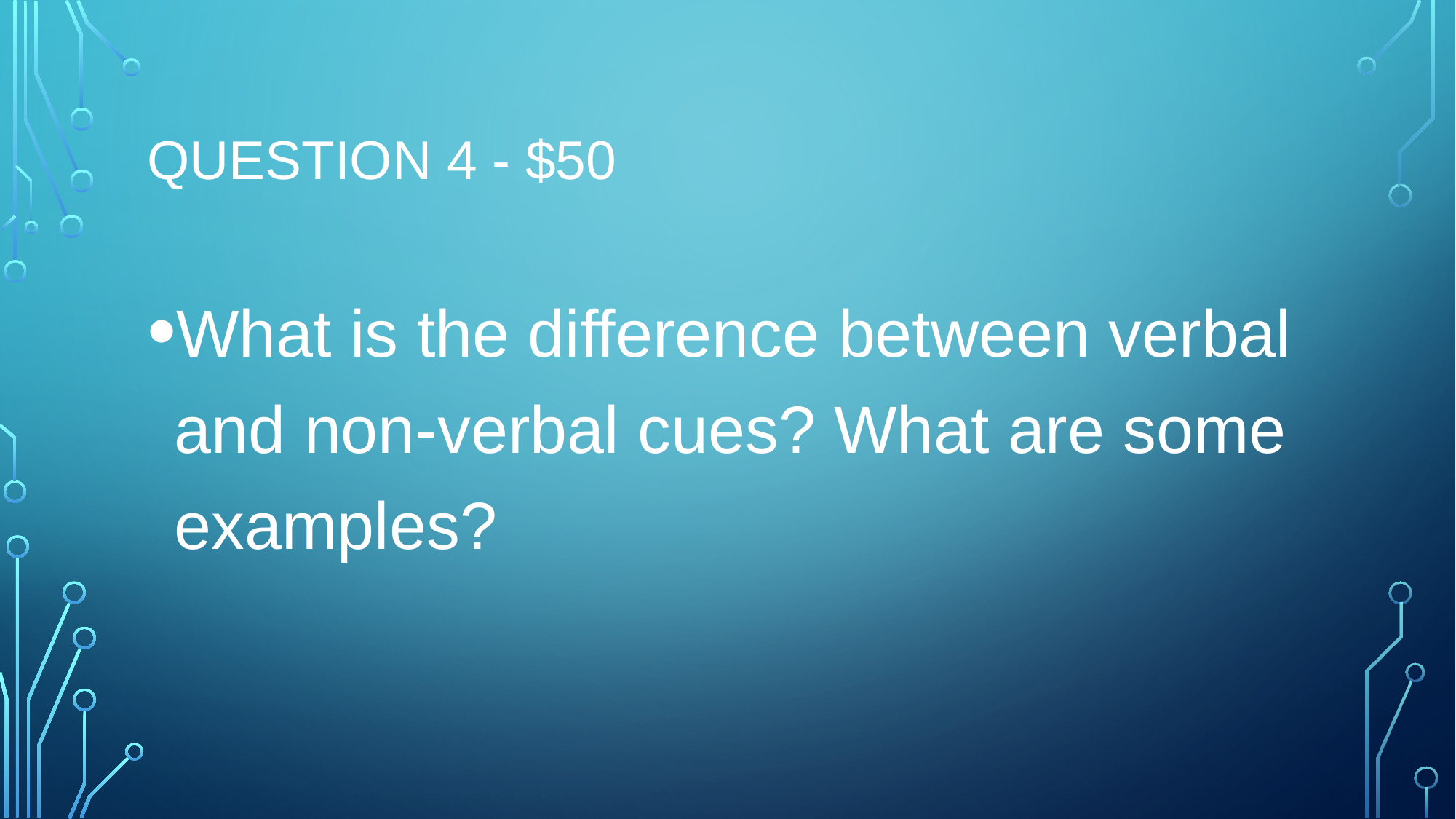

# Question 4 - $50
What is the difference between verbal and non-verbal cues? What are some examples?